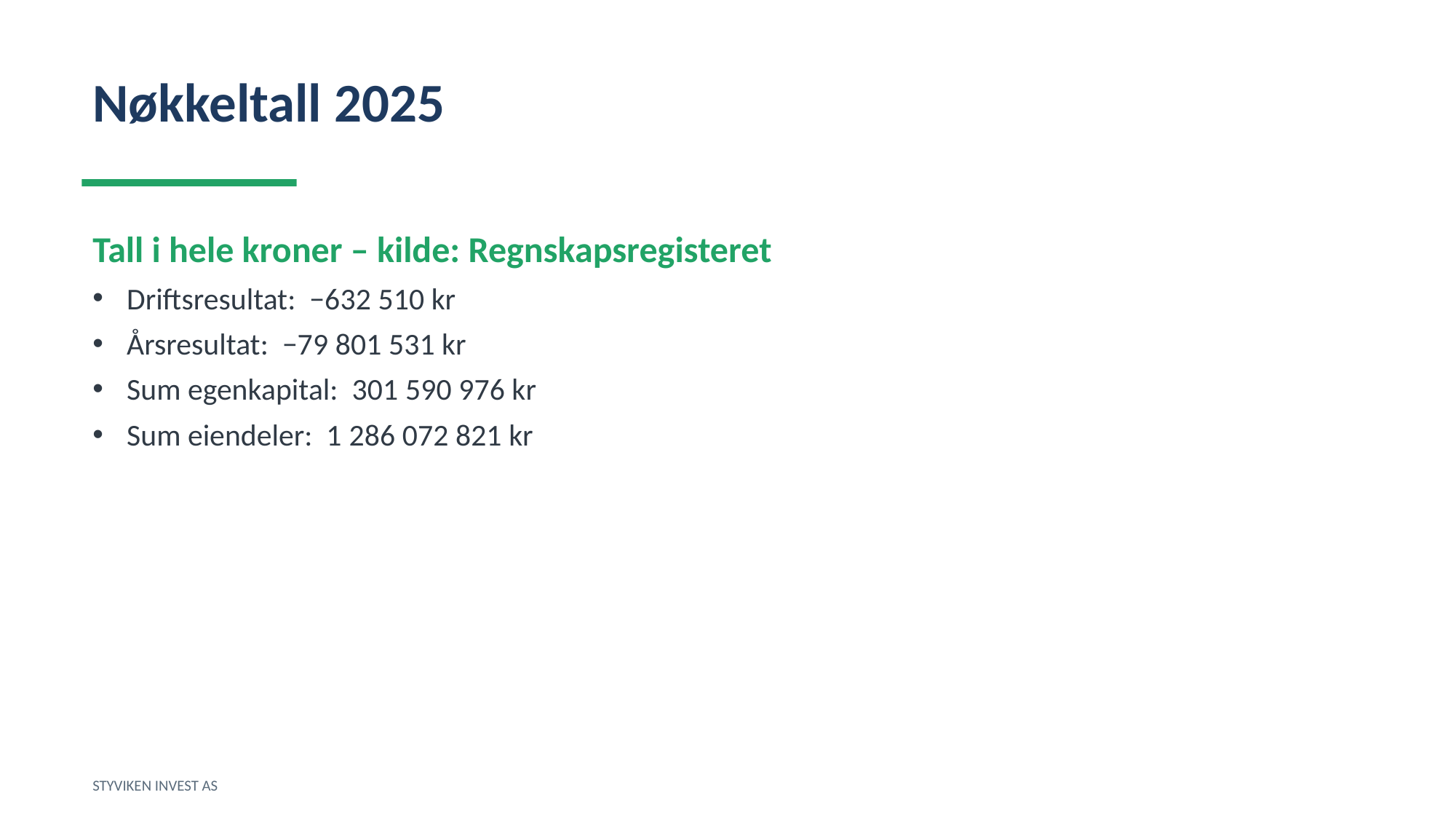

Nøkkeltall 2025

Tall i hele kroner – kilde: Regnskapsregisteret
Driftsresultat:  −632 510 kr
Årsresultat:  −79 801 531 kr
Sum egenkapital:  301 590 976 kr
Sum eiendeler:  1 286 072 821 kr
STYVIKEN INVEST AS